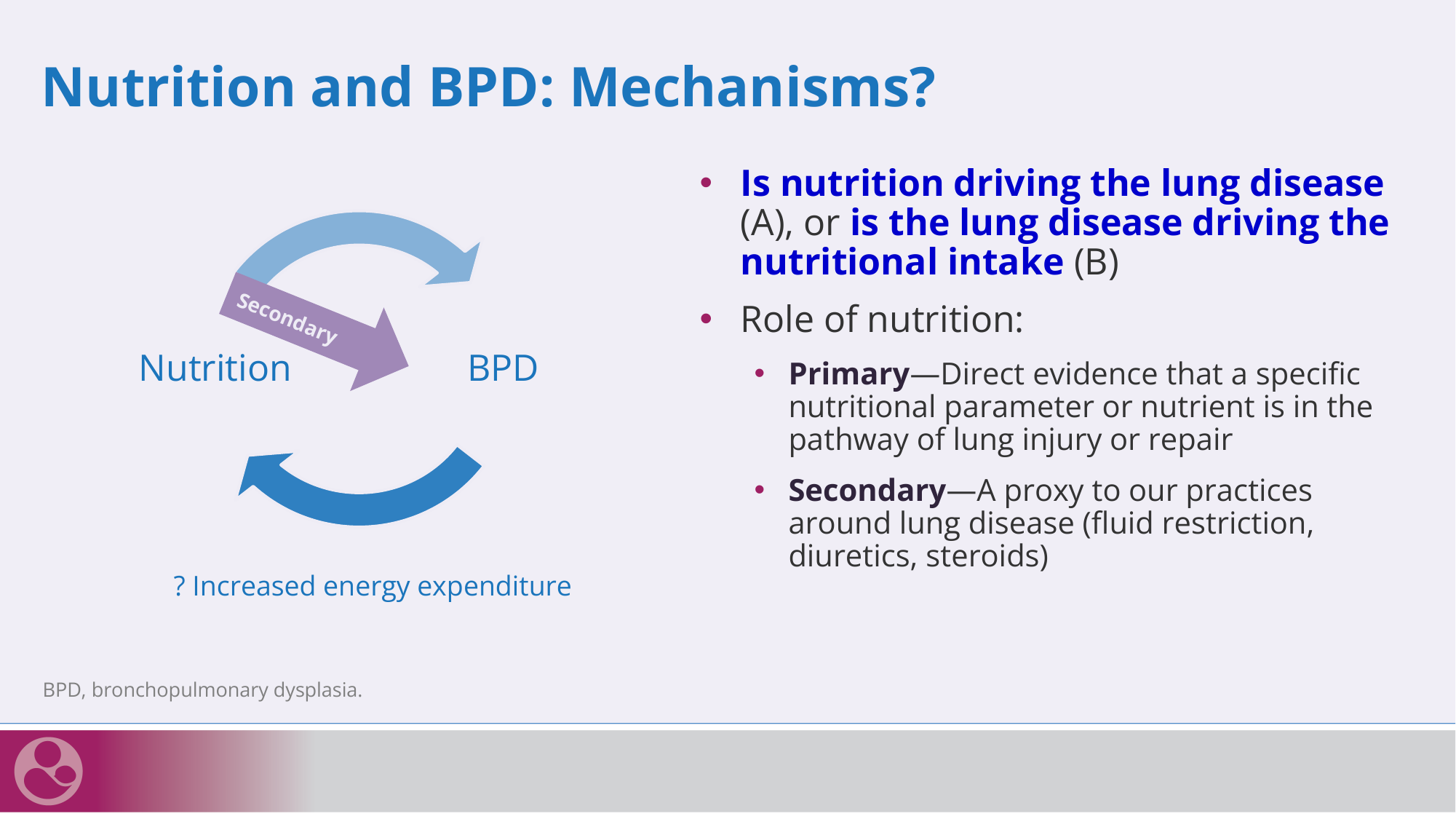

# Nutrition and BPD: Mechanisms?
Is nutrition driving the lung disease (A), or is the lung disease driving the nutritional intake (B)
Role of nutrition:
Primary—Direct evidence that a specific nutritional parameter or nutrient is in the pathway of lung injury or repair
Secondary—A proxy to our practices around lung disease (fluid restriction, diuretics, steroids)
BPD
Nutrition

Secondary
? Increased energy expenditure
BPD, bronchopulmonary dysplasia.